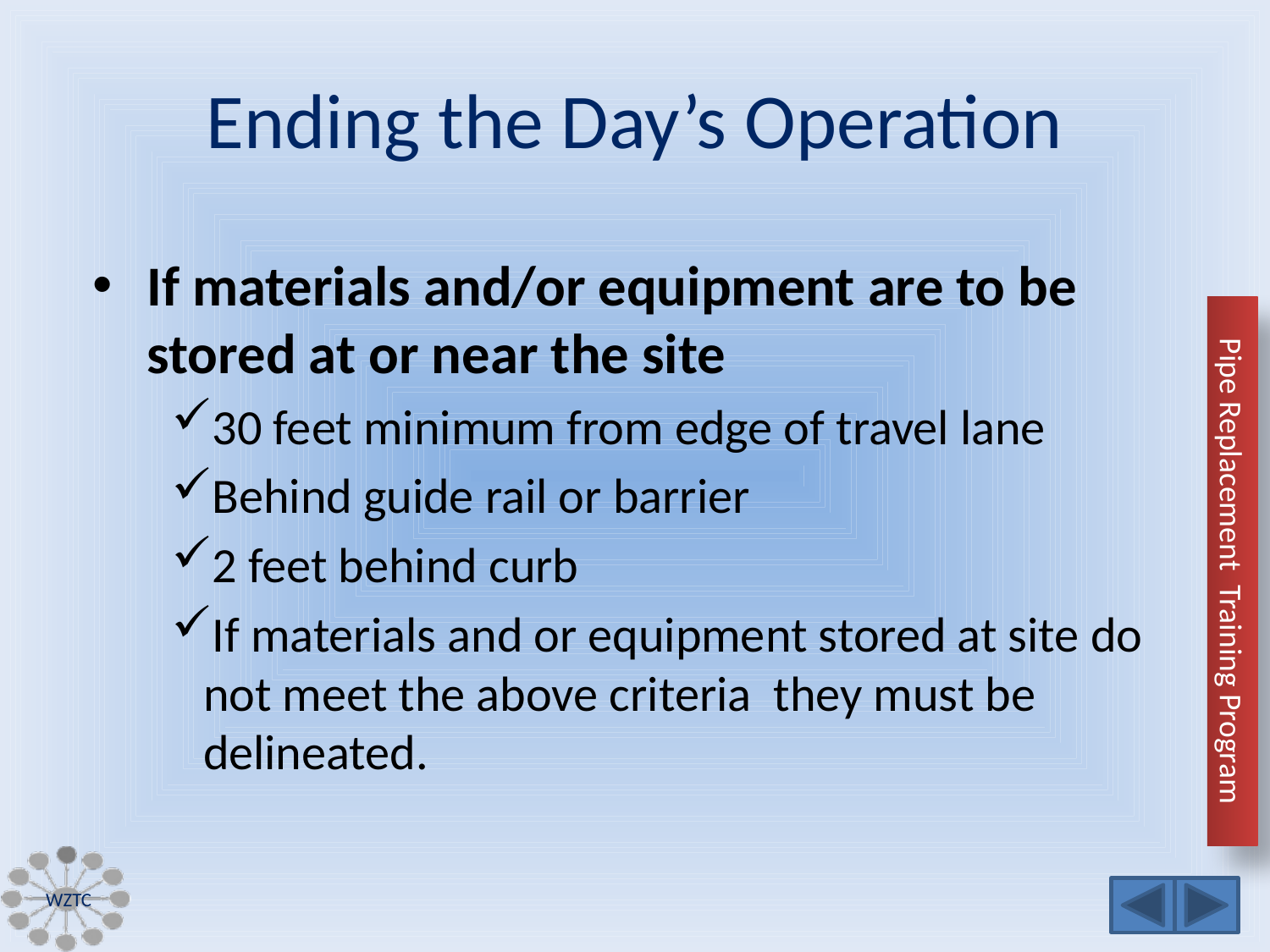

# Ending the Day’s Operation
If materials and/or equipment are to be stored at or near the site
30 feet minimum from edge of travel lane
Behind guide rail or barrier
2 feet behind curb
If materials and or equipment stored at site do not meet the above criteria  they must be delineated.

WZTC